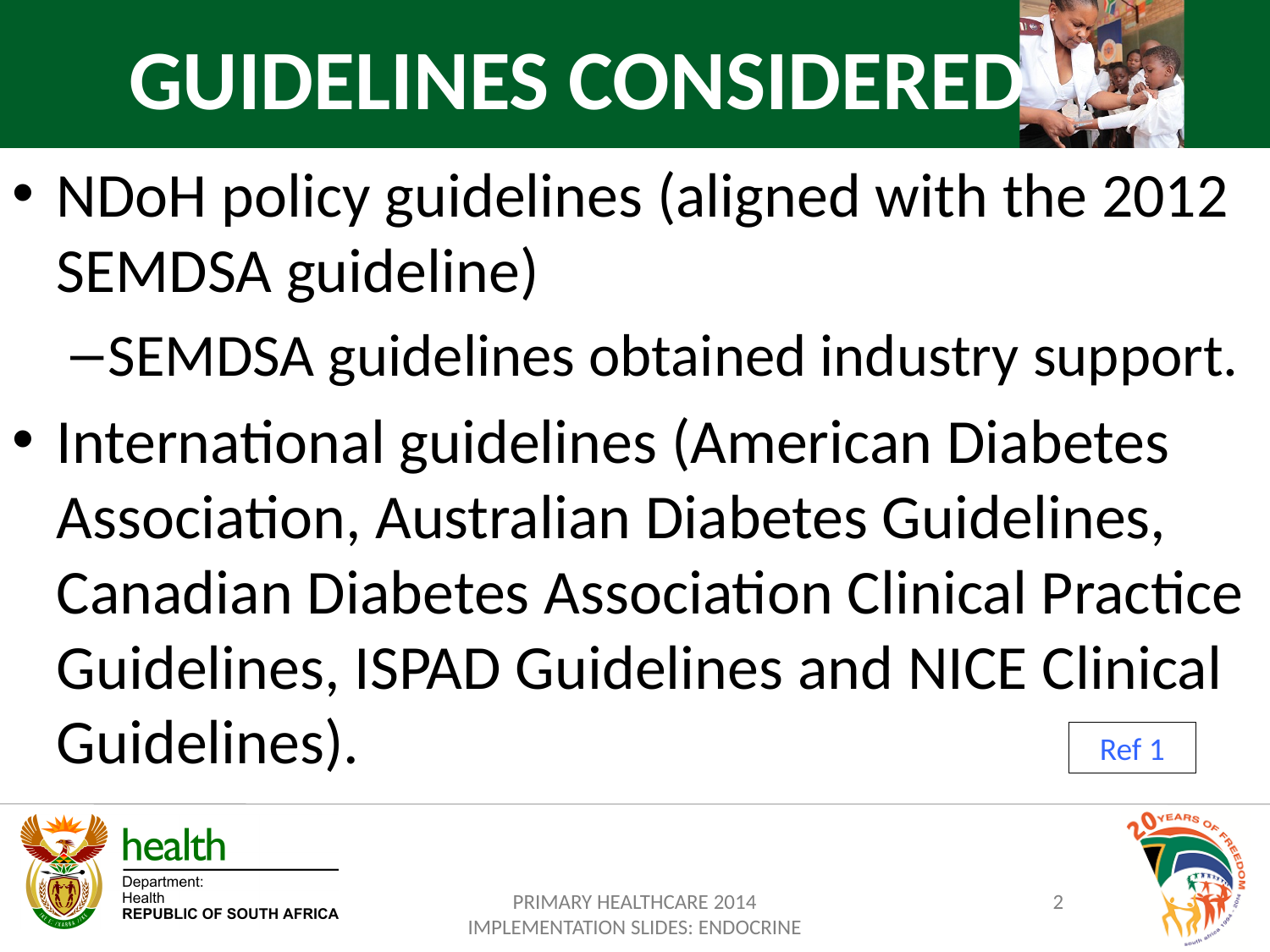

GUIDELINES CONSIDERED
NDoH policy guidelines (aligned with the 2012 SEMDSA guideline)
SEMDSA guidelines obtained industry support.
International guidelines (American Diabetes Association, Australian Diabetes Guidelines, Canadian Diabetes Association Clinical Practice Guidelines, ISPAD Guidelines and NICE Clinical Guidelines).

Ref 1
PRIMARY HEALTHCARE 2014 IMPLEMENTATION SLIDES: ENDOCRINE
2